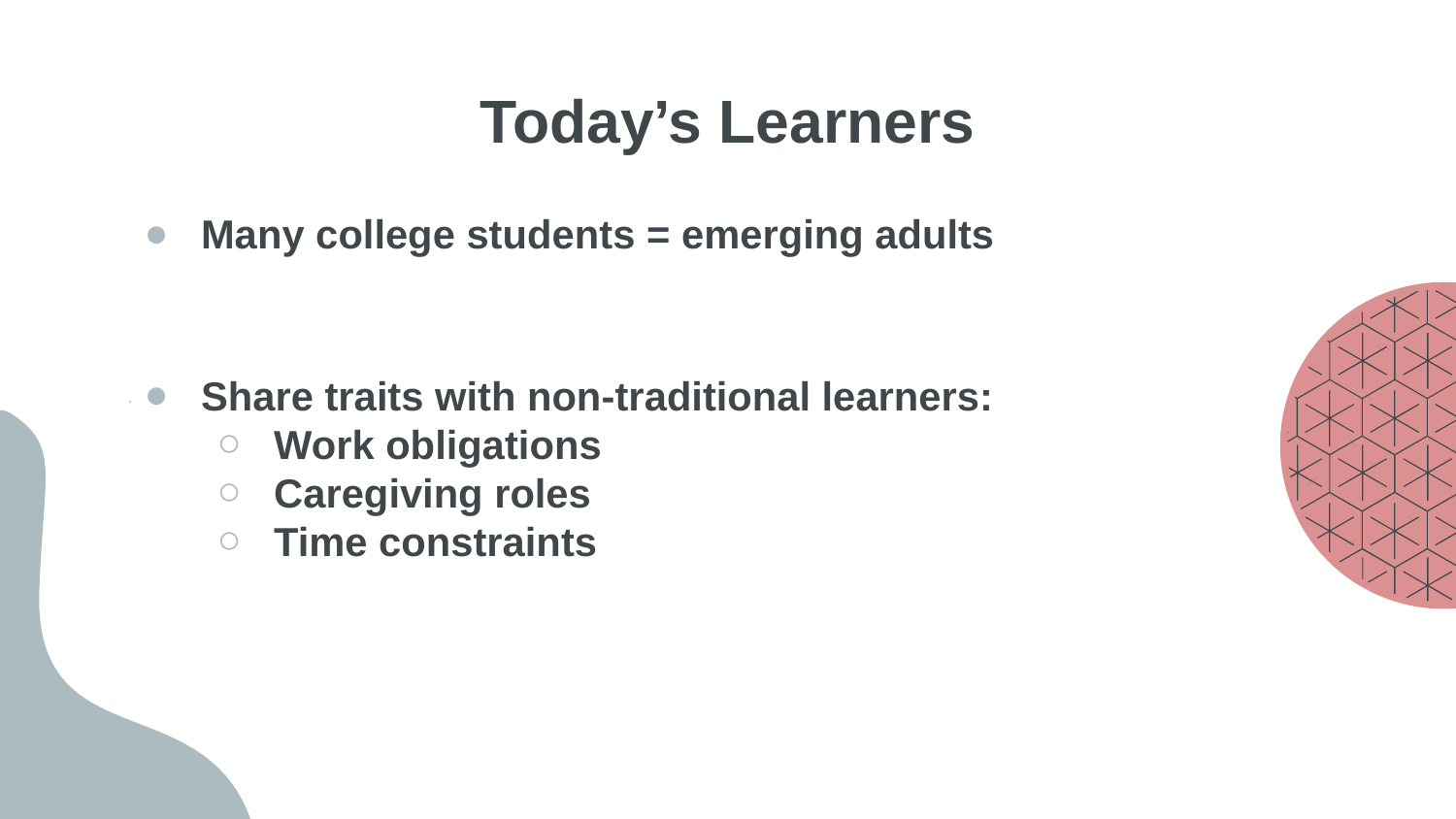

# Today’s Learners
Many college students = emerging adults

Share traits with non-traditional learners:
Work obligations
Caregiving roles
Time constraints